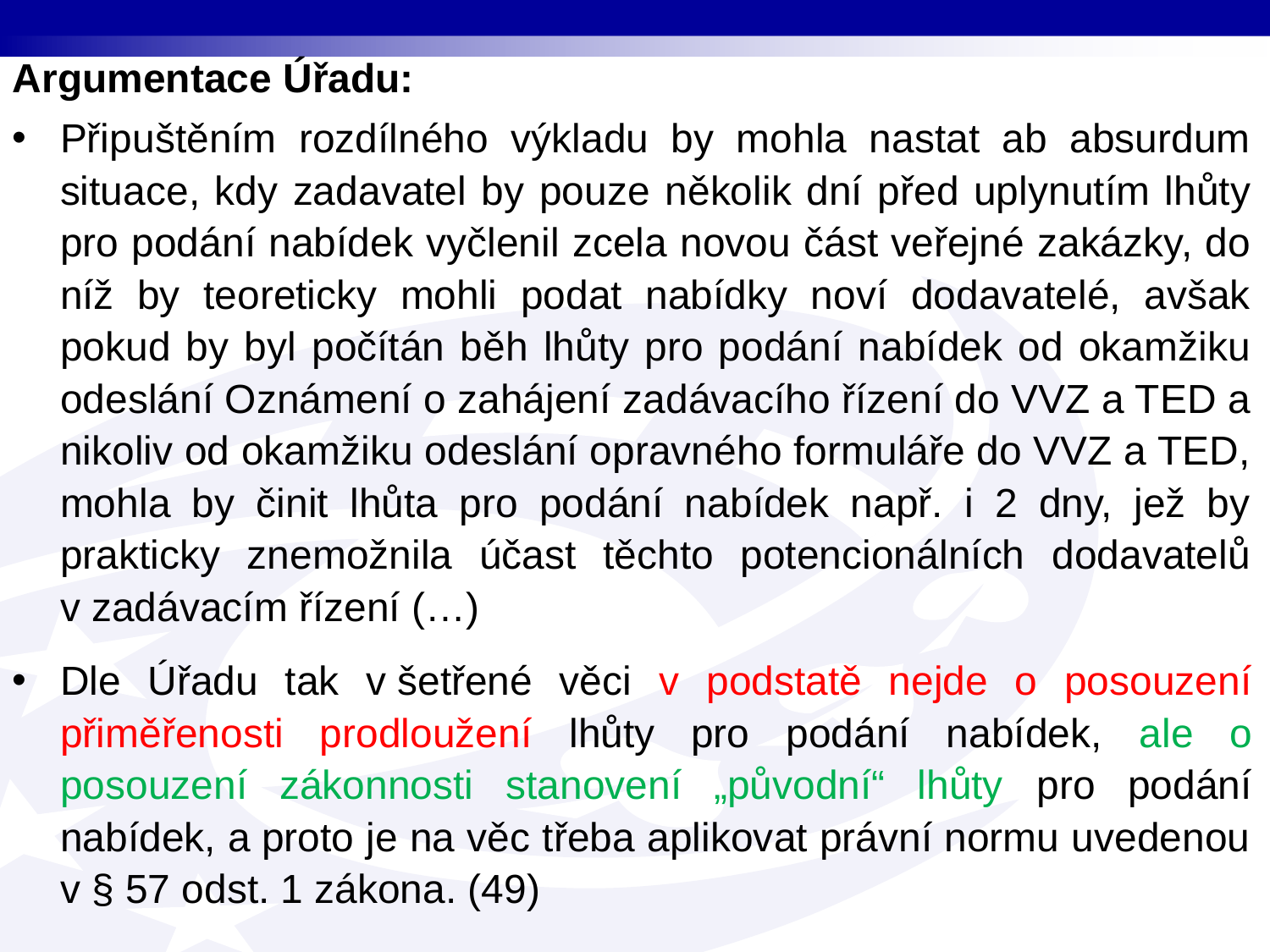

Argumentace Úřadu:
Připuštěním rozdílného výkladu by mohla nastat ab absurdum situace, kdy zadavatel by pouze několik dní před uplynutím lhůty pro podání nabídek vyčlenil zcela novou část veřejné zakázky, do níž by teoreticky mohli podat nabídky noví dodavatelé, avšak pokud by byl počítán běh lhůty pro podání nabídek od okamžiku odeslání Oznámení o zahájení zadávacího řízení do VVZ a TED a nikoliv od okamžiku odeslání opravného formuláře do VVZ a TED, mohla by činit lhůta pro podání nabídek např. i 2 dny, jež by prakticky znemožnila účast těchto potencionálních dodavatelů v zadávacím řízení (…)
Dle Úřadu tak v šetřené věci v podstatě nejde o posouzení přiměřenosti prodloužení lhůty pro podání nabídek, ale o posouzení zákonnosti stanovení „původní“ lhůty pro podání nabídek, a proto je na věc třeba aplikovat právní normu uvedenou v § 57 odst. 1 zákona. (49)